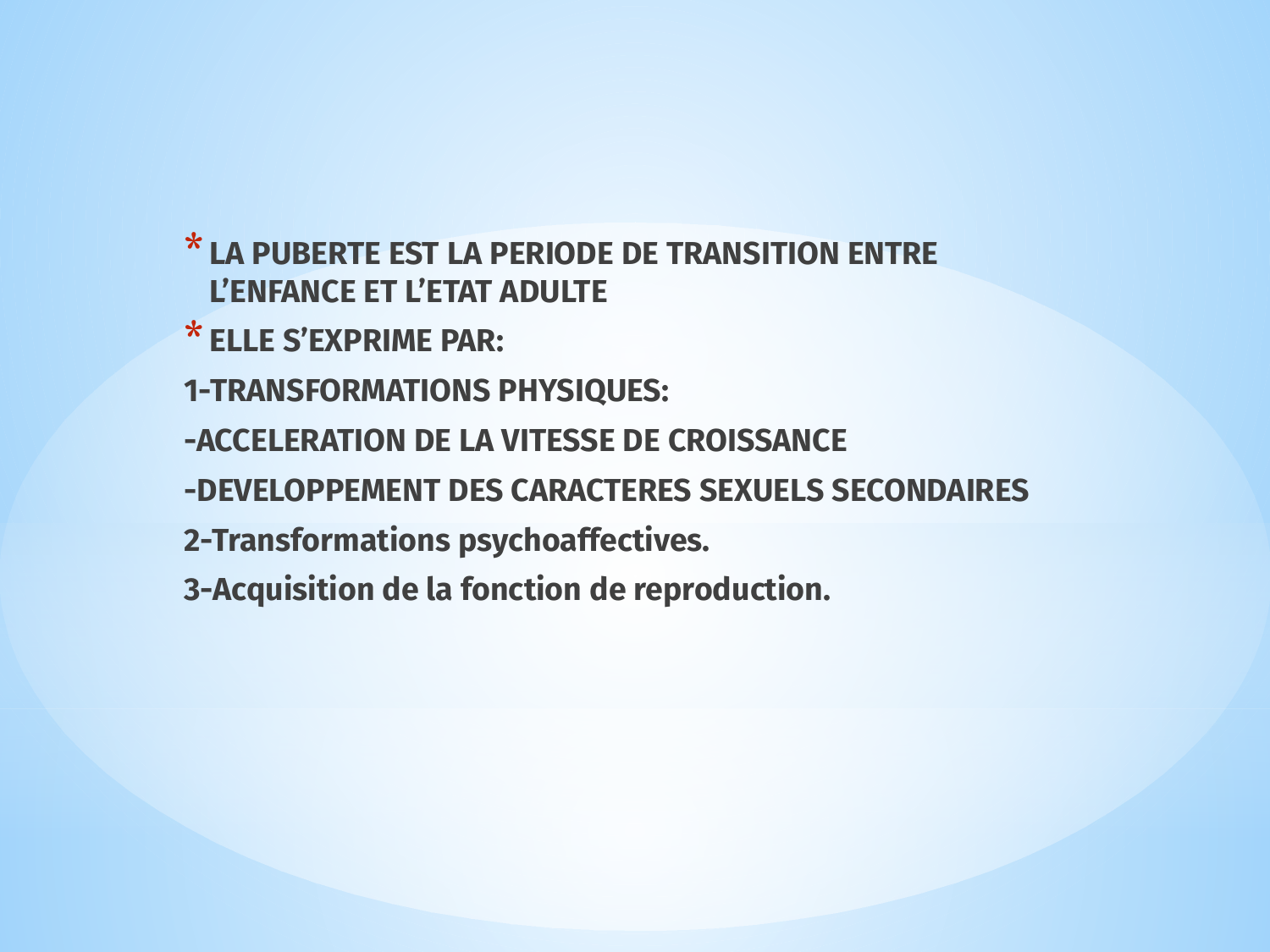

LA PUBERTE EST LA PERIODE DE TRANSITION ENTRE L’ENFANCE ET L’ETAT ADULTE
ELLE S’EXPRIME PAR:
1-TRANSFORMATIONS PHYSIQUES:
-ACCELERATION DE LA VITESSE DE CROISSANCE
-DEVELOPPEMENT DES CARACTERES SEXUELS SECONDAIRES
2-Transformations psychoaffectives.
3-Acquisition de la fonction de reproduction.
#